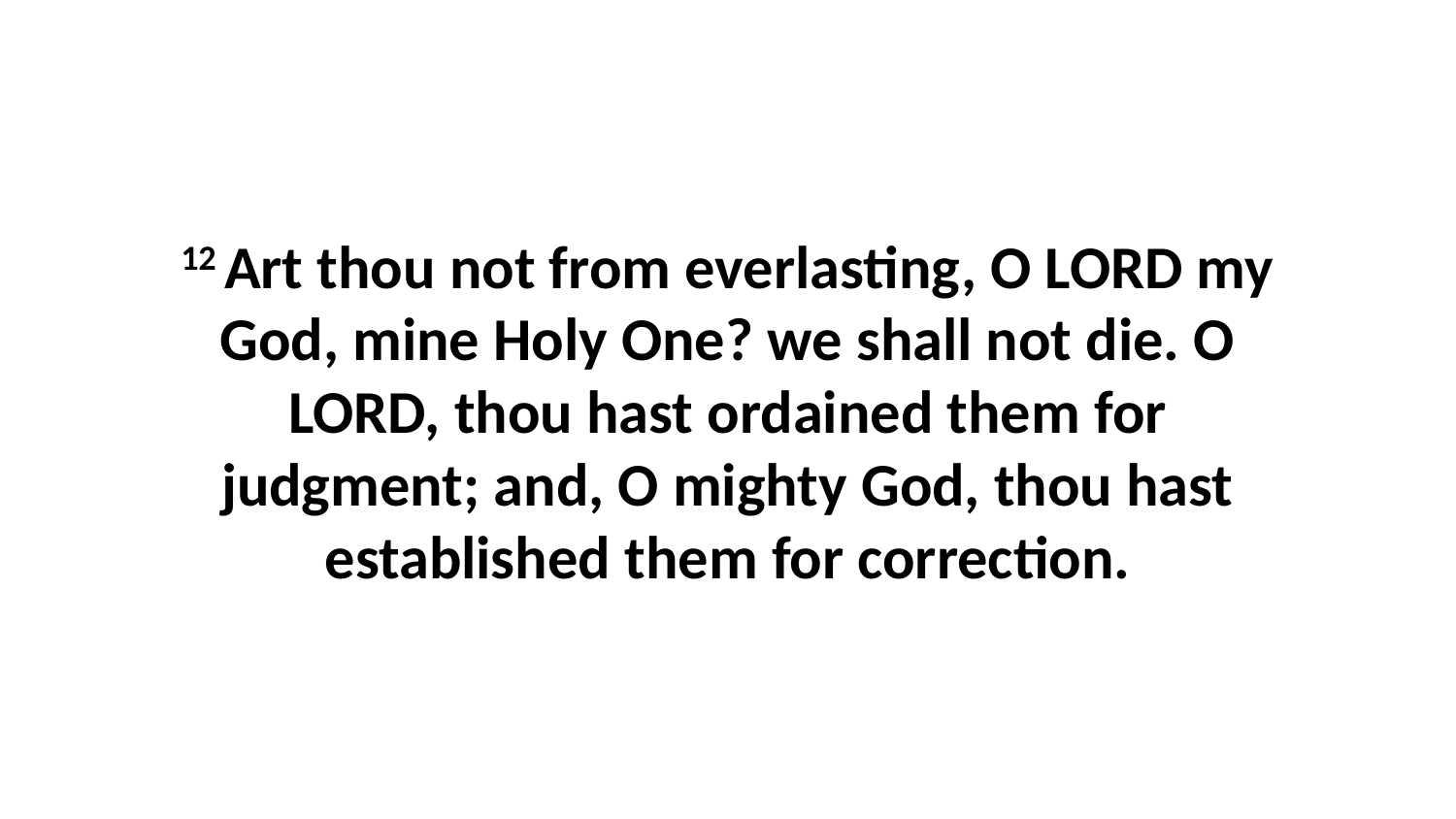

12 Art thou not from everlasting, O LORD my God, mine Holy One? we shall not die. O LORD, thou hast ordained them for judgment; and, O mighty God, thou hast established them for correction.